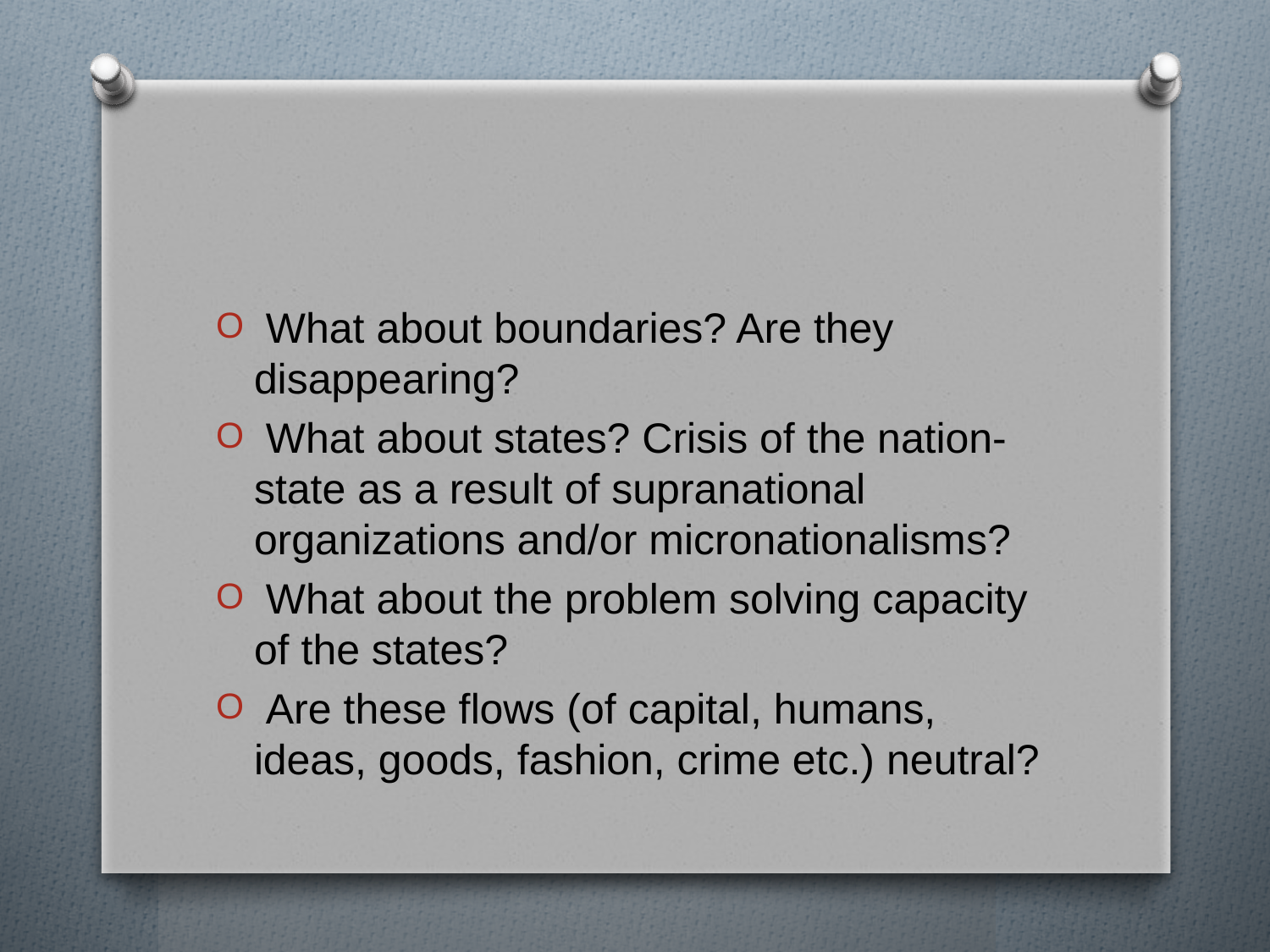

#
 What about boundaries? Are they disappearing?
 What about states? Crisis of the nation-state as a result of supranational organizations and/or micronationalisms?
 What about the problem solving capacity of the states?
 Are these flows (of capital, humans, ideas, goods, fashion, crime etc.) neutral?